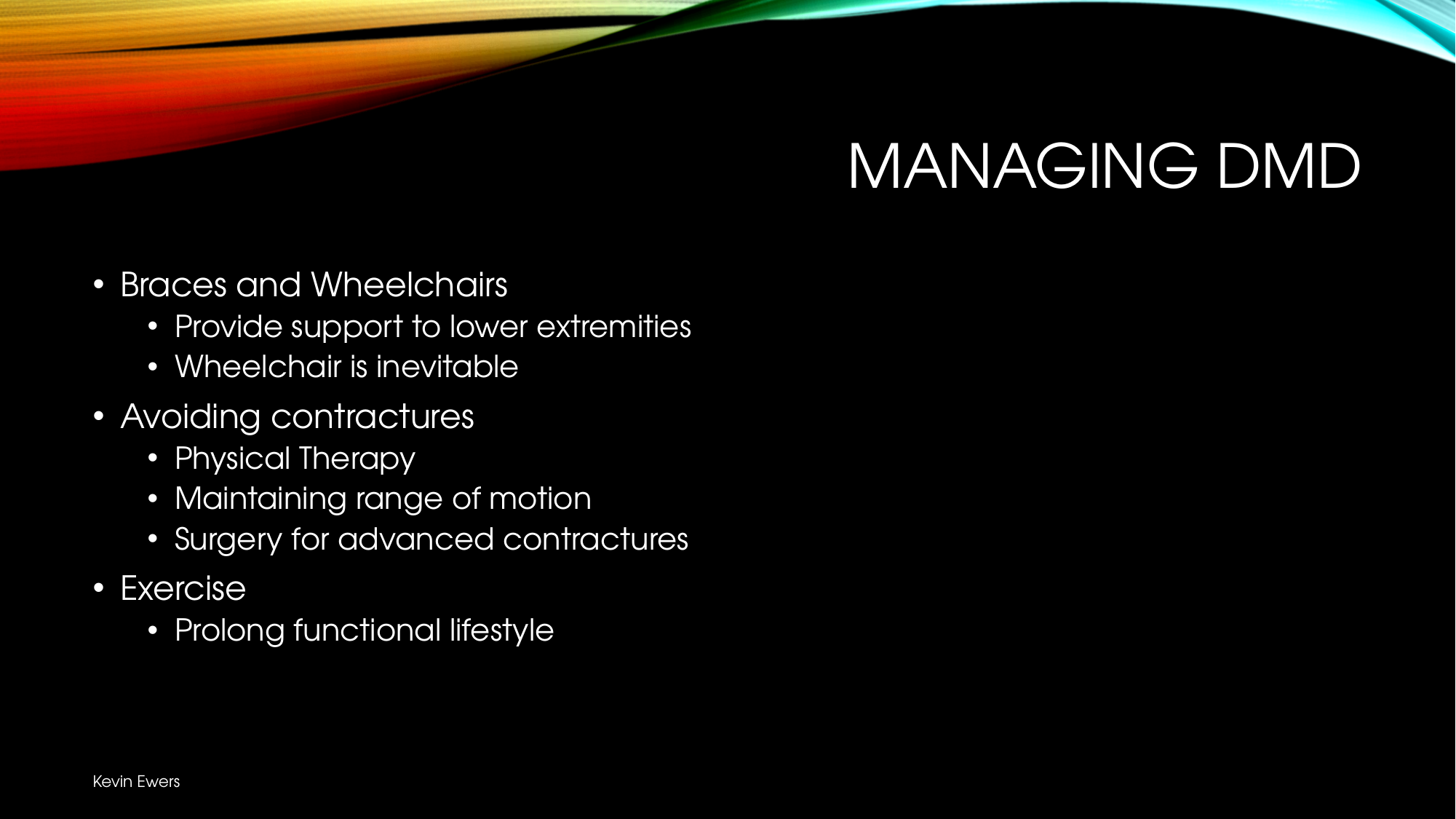

# Managing DMD
Braces and Wheelchairs
Provide support to lower extremities
Wheelchair is inevitable
Avoiding contractures
Physical Therapy
Maintaining range of motion
Surgery for advanced contractures
Exercise
Prolong functional lifestyle

Kevin Ewers